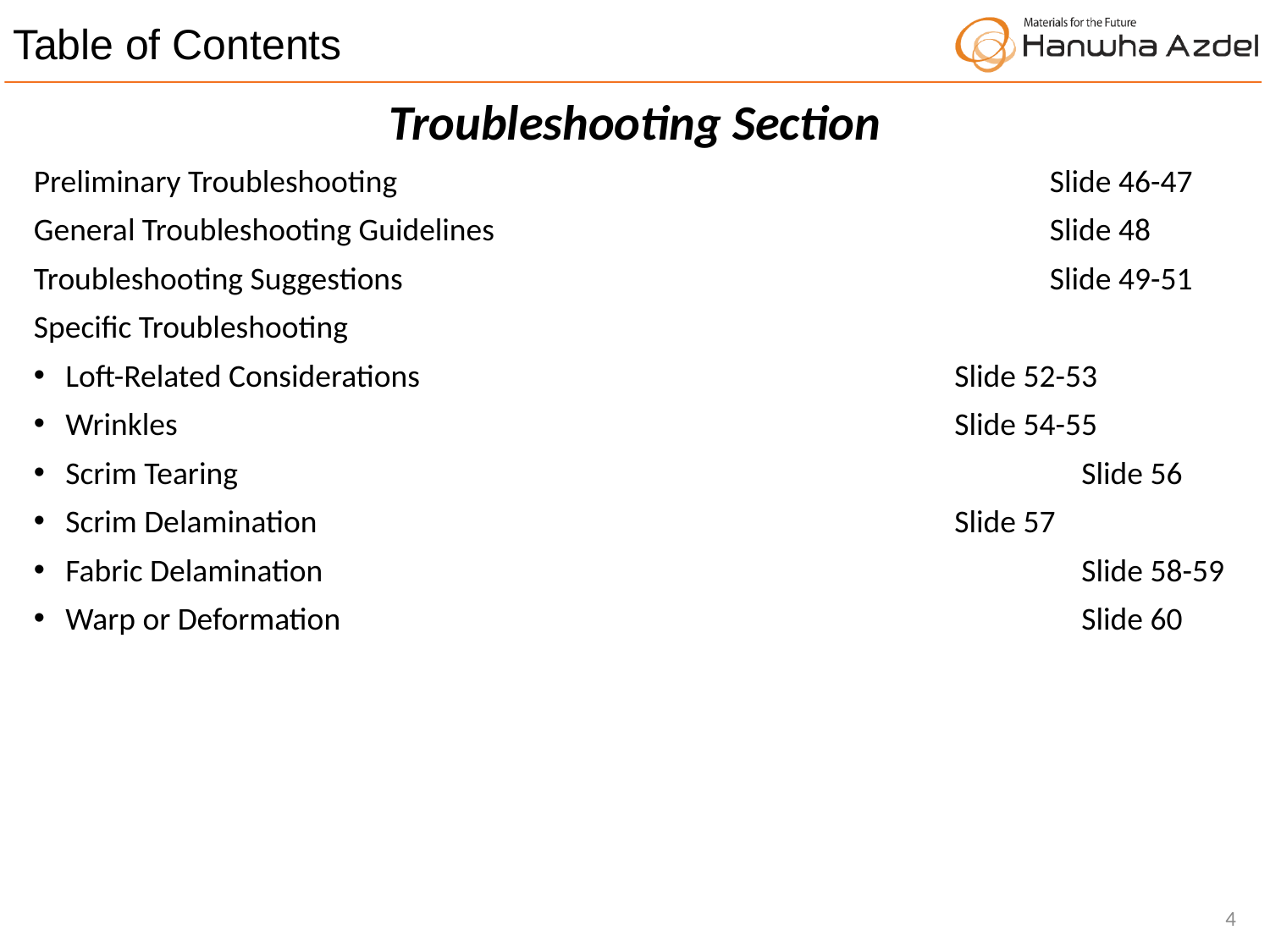

Table of Contents
Troubleshooting Section
Preliminary Troubleshooting						Slide 46-47
General Troubleshooting Guidelines					Slide 48
Troubleshooting Suggestions						Slide 49-51
Specific Troubleshooting
Loft-Related Considerations					Slide 52-53
Wrinkles							Slide 54-55
Scrim Tearing							Slide 56
Scrim Delamination						Slide 57
Fabric Delamination						Slide 58-59
Warp or Deformation						Slide 60

4